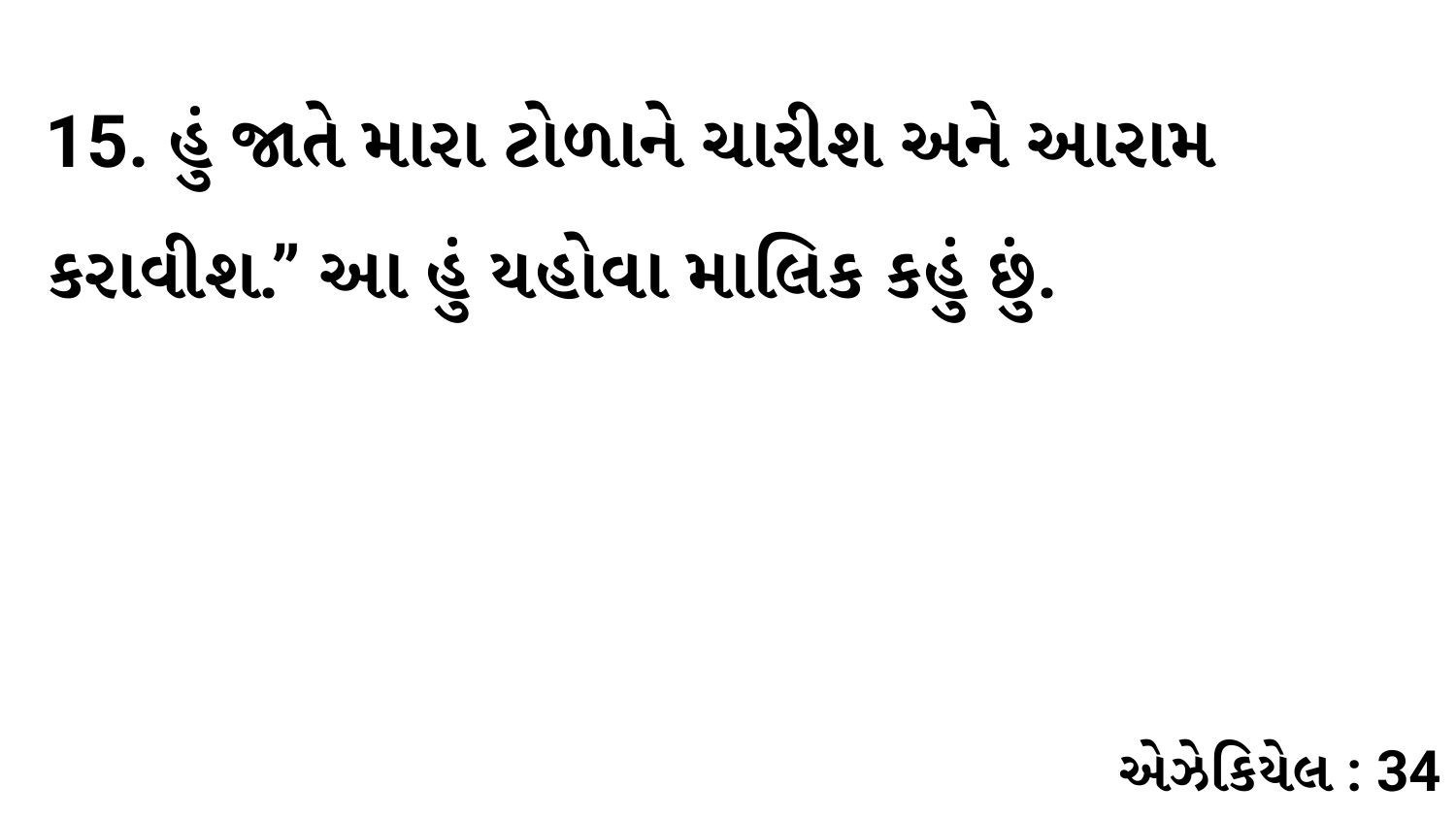

15. હું જાતે મારા ટોળાને ચારીશ અને આરામ કરાવીશ.” આ હું યહોવા માલિક કહું છું.
એઝેકિયેલ : 34